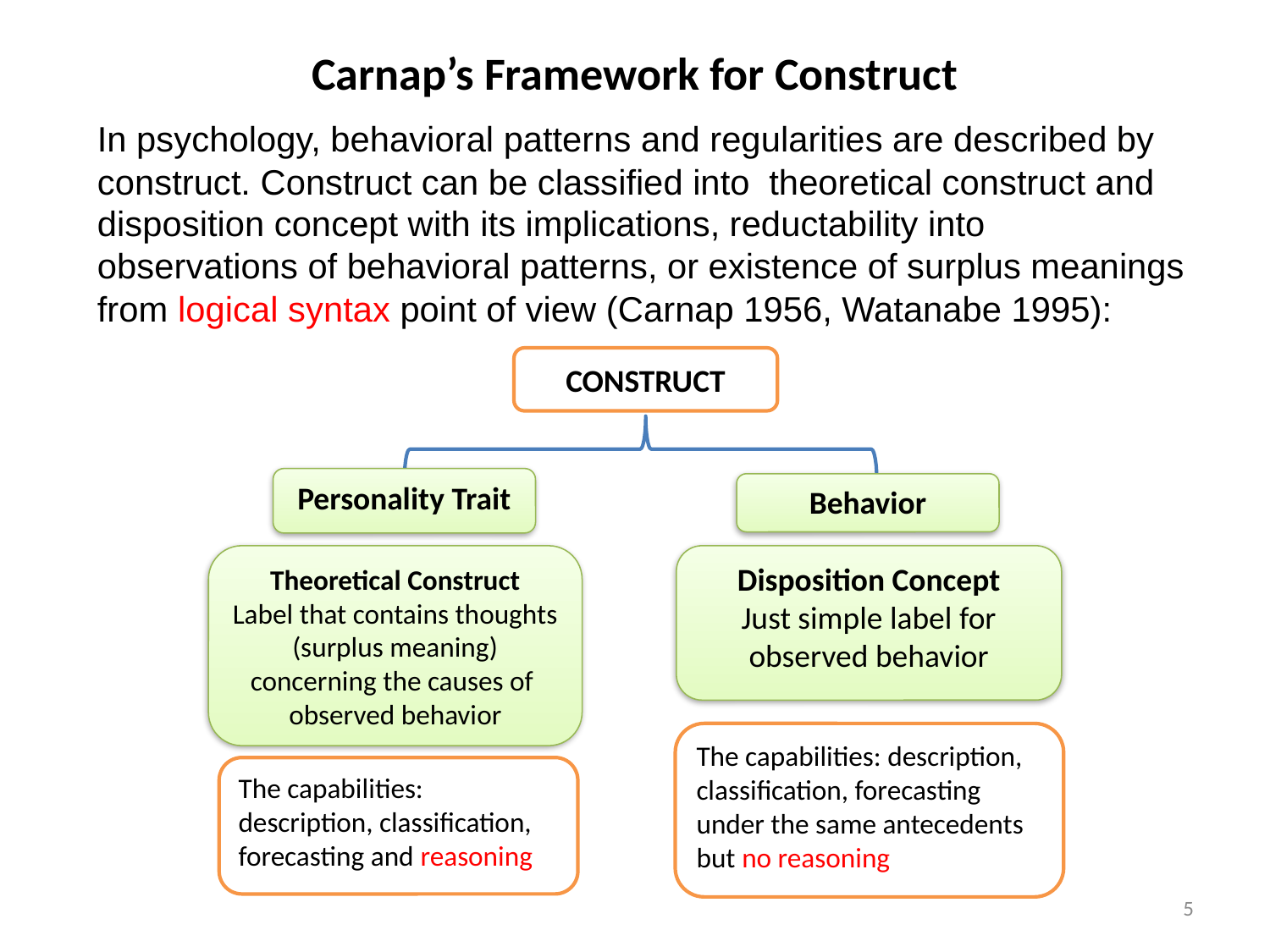

Carnap’s Framework for Construct
In psychology, behavioral patterns and regularities are described by construct. Construct can be classified into  theoretical construct and disposition concept with its implications, reductability into observations of behavioral patterns, or existence of surplus meanings from logical syntax point of view (Carnap 1956, Watanabe 1995):

CONSTRUCT
Personality Trait
Behavior
Theoretical Construct
Label that contains thoughts (surplus meaning) concerning the causes of
observed behavior

Disposition Concept
Just simple label for observed behavior
The capabilities: description, classification, forecasting under the same antecedents but no reasoning
The capabilities: description, classification, forecasting and reasoning
5